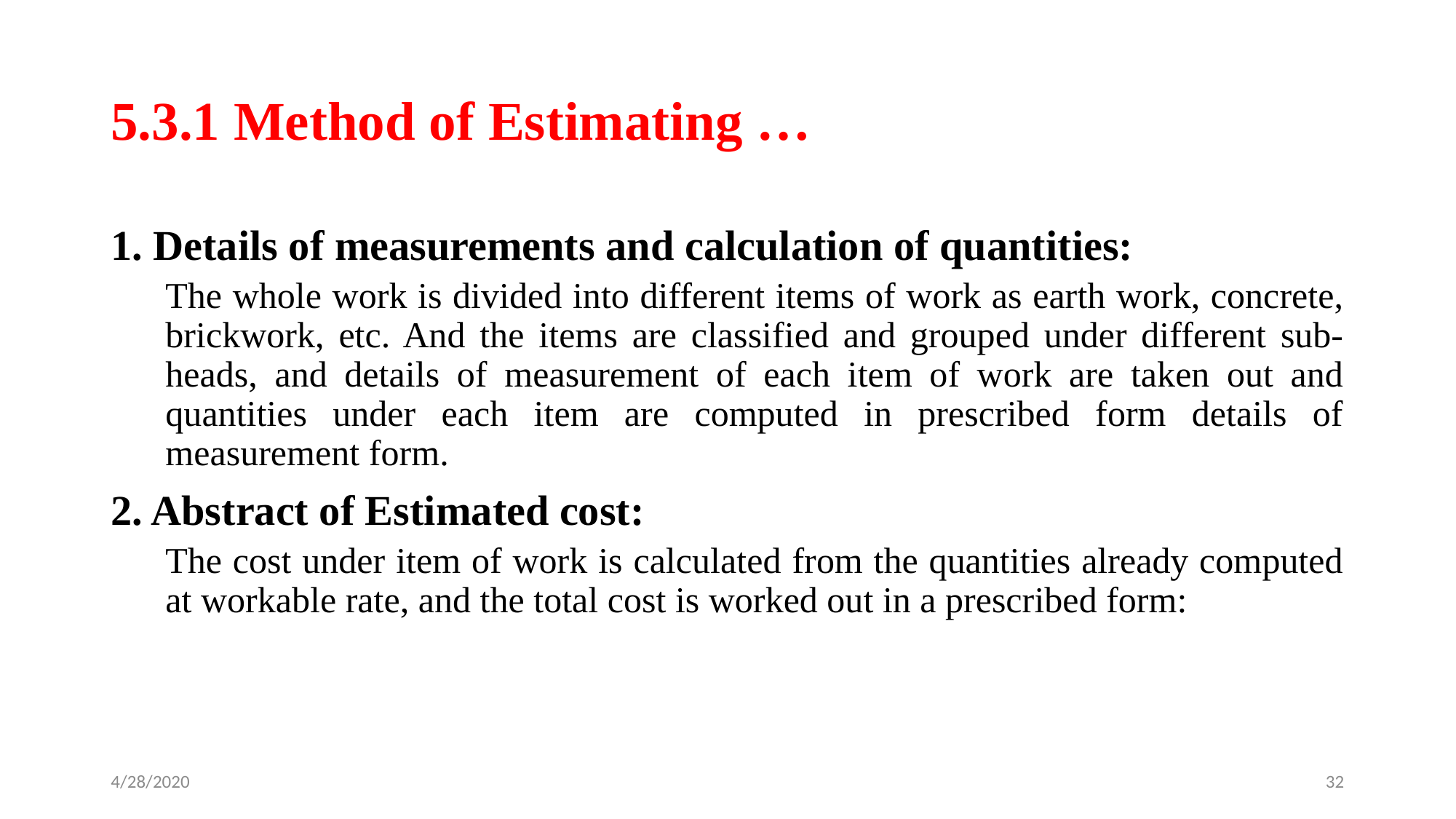

# 5.3.1 Method of Estimating …
1. Details of measurements and calculation of quantities:
The whole work is divided into different items of work as earth work, concrete, brickwork, etc. And the items are classified and grouped under different sub-heads, and details of measurement of each item of work are taken out and quantities under each item are computed in prescribed form details of measurement form.
2. Abstract of Estimated cost:
The cost under item of work is calculated from the quantities already computed at workable rate, and the total cost is worked out in a prescribed form:
4/28/2020
32